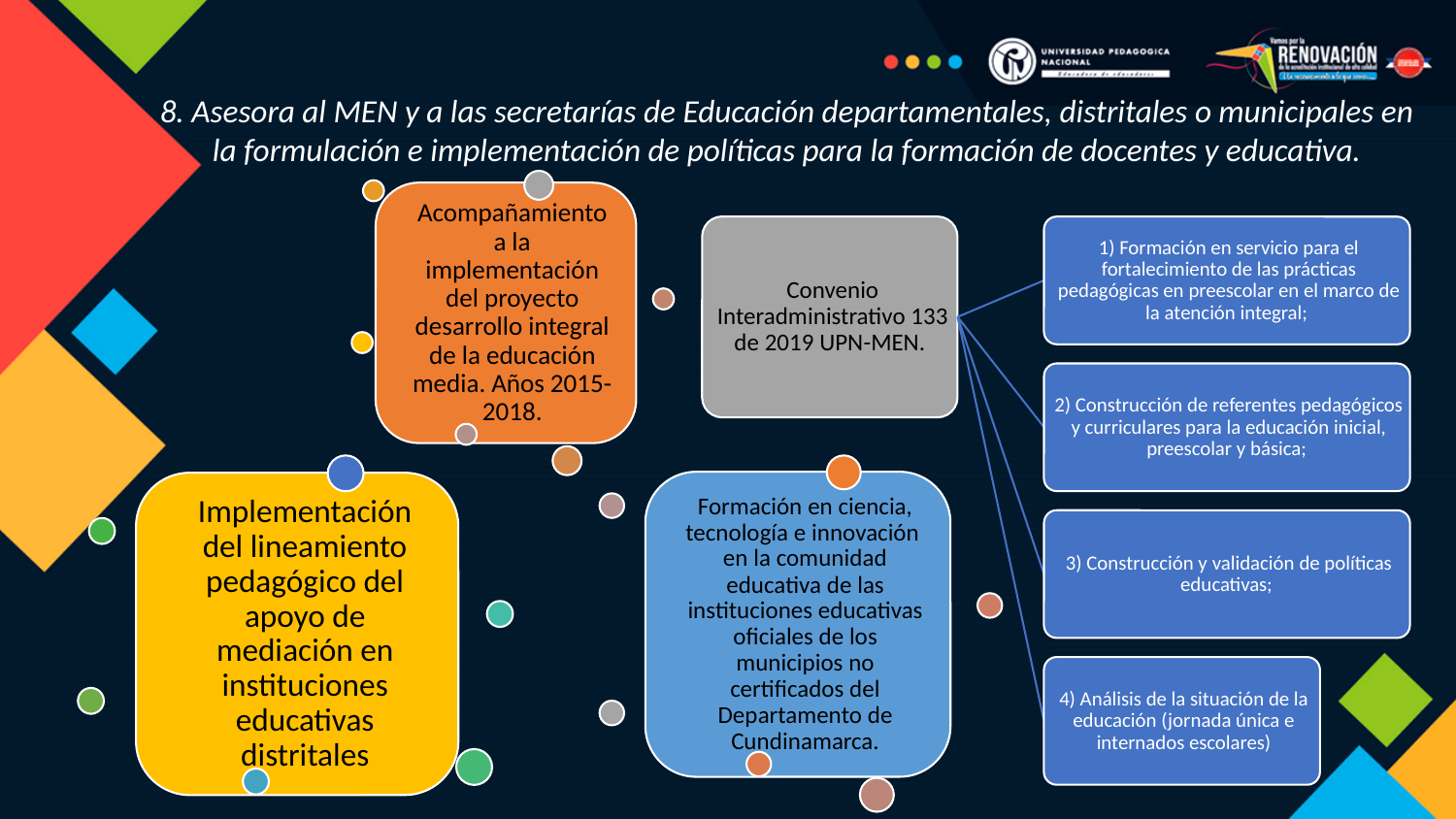

8. Asesora al MEN y a las secretarías de Educación departamentales, distritales o municipales en la formulación e implementación de políticas para la formación de docentes y educativa.
Acompañamiento a la implementación del proyecto desarrollo integral de la educación media. Años 2015-2018.
Convenio Interadministrativo 133 de 2019 UPN-MEN.

1) Formación en servicio para el fortalecimiento de las prácticas pedagógicas en preescolar en el marco de la atención integral;

2) Construcción de referentes pedagógicos y curriculares para la educación inicial, preescolar y básica;

3) Construcción y validación de políticas educativas;

4) Análisis de la situación de la educación (jornada única e internados escolares)
Implementación del lineamiento pedagógico del apoyo de mediación en instituciones educativas distritales
Formación en ciencia, tecnología e innovación  en la comunidad educativa de las instituciones educativas oficiales de los municipios no certificados del Departamento de Cundinamarca.